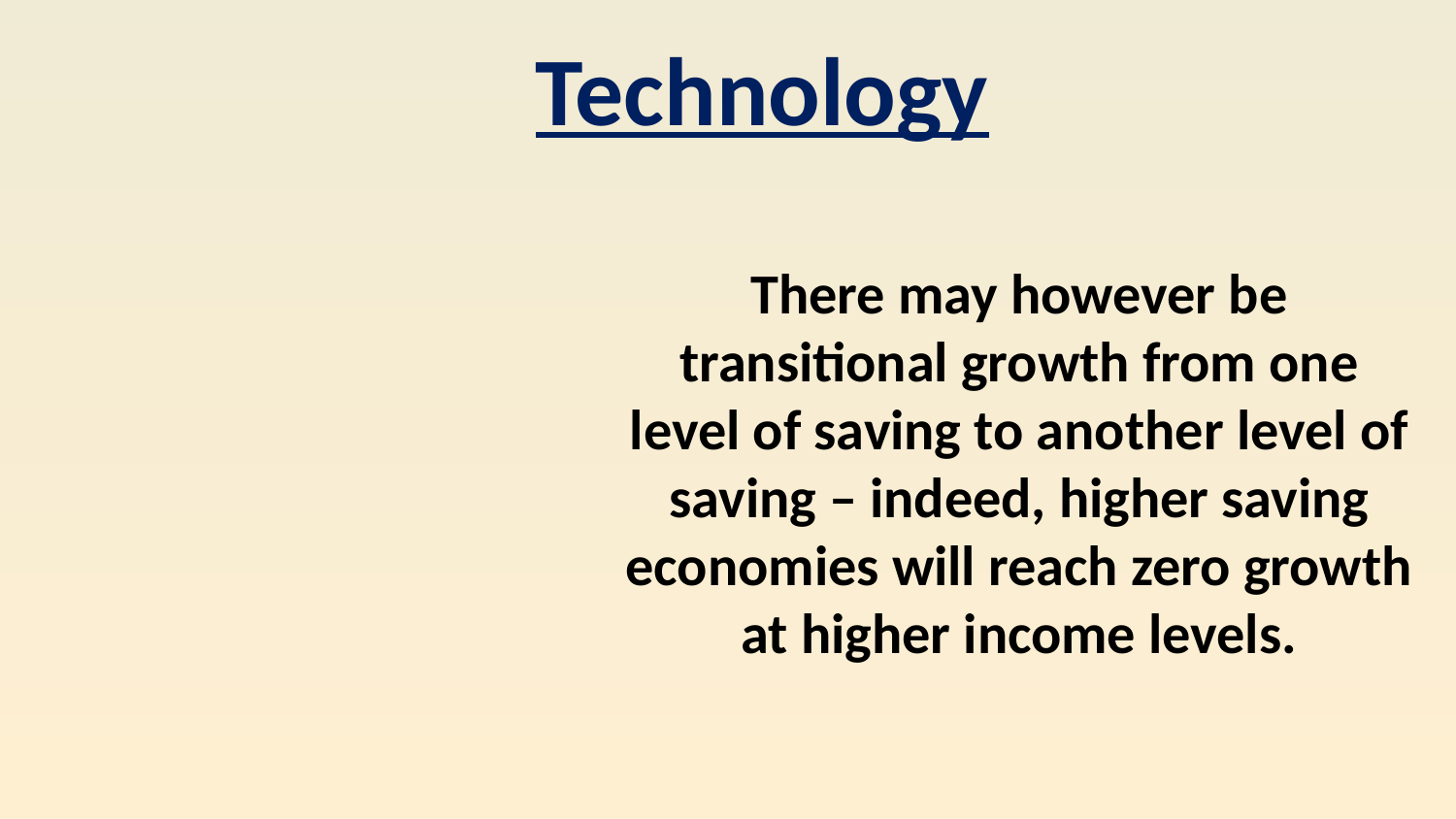

Technology
There may however be transitional growth from one level of saving to another level of saving – indeed, higher saving economies will reach zero growth at higher income levels.